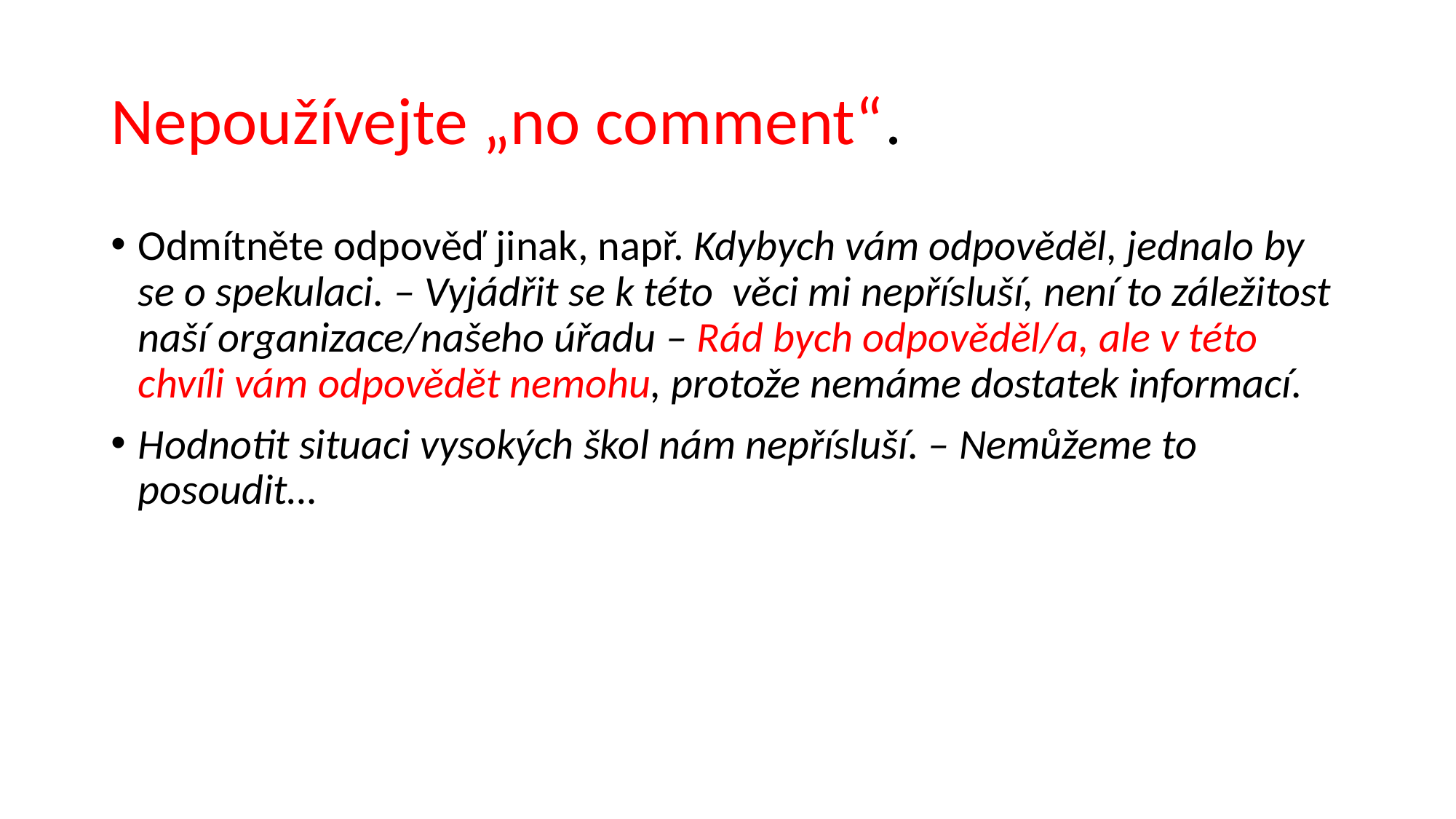

# Nepoužívejte „no comment“.
Odmítněte odpověď jinak, např. Kdybych vám odpověděl, jednalo by se o spekulaci. – Vyjádřit se k této  věci mi nepřísluší, není to záležitost naší organizace/našeho úřadu – Rád bych odpověděl/a, ale v této chvíli vám odpovědět nemohu, protože nemáme dostatek informací.
Hodnotit situaci vysokých škol nám nepřísluší. – Nemůžeme to posoudit…